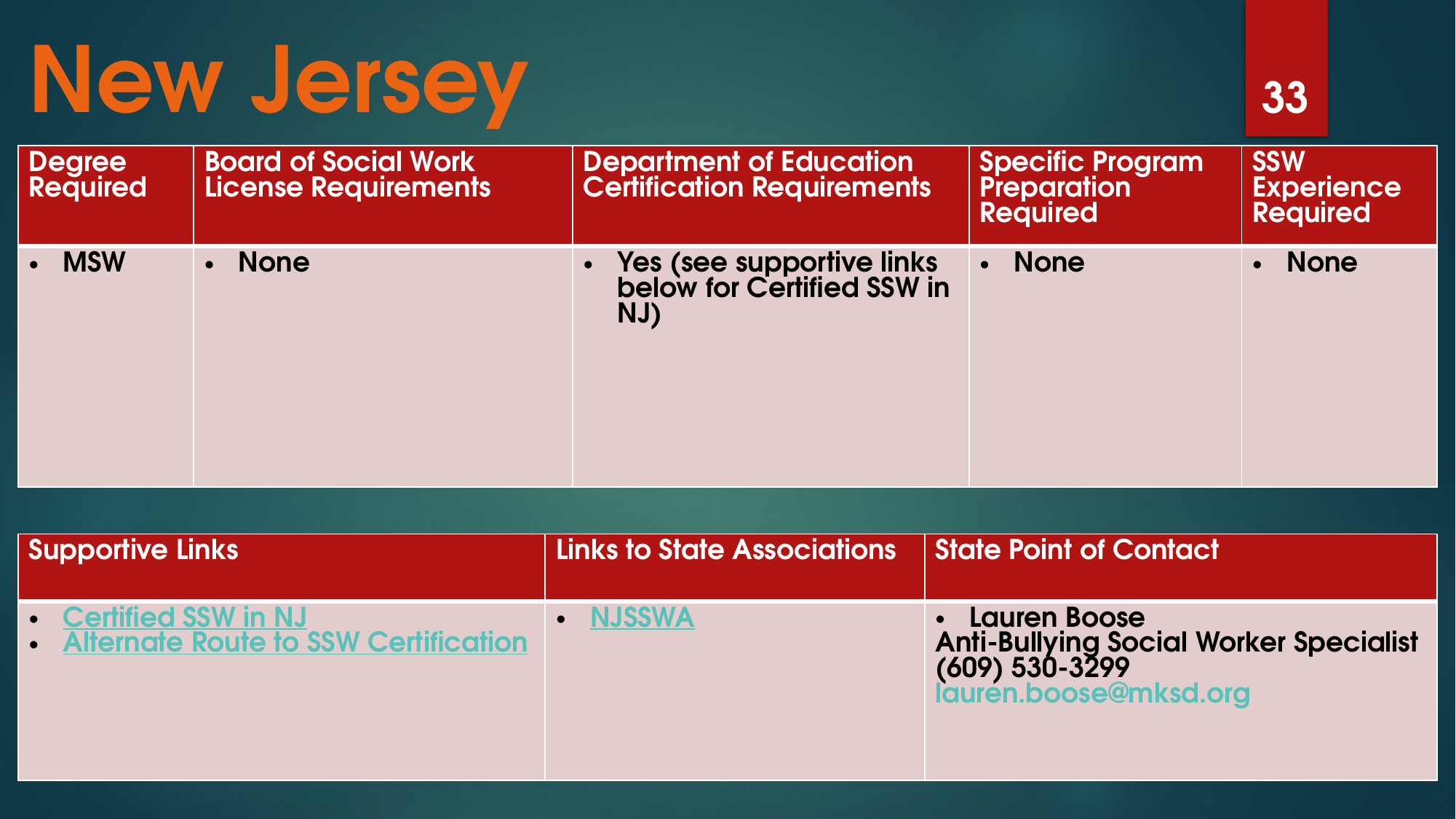

# New Jersey
33
| Degree Required | Board of Social Work License Requirements | Department of Education Certification Requirements | Specific Program Preparation Required | SSW Experience Required |
| --- | --- | --- | --- | --- |
| MSW | None | Yes (see supportive links below for Certified SSW in NJ) | None | None |
| Supportive Links | Links to State Associations | State Point of Contact |
| --- | --- | --- |
| Certified SSW in NJ Alternate Route to SSW Certification | NJSSWA | Lauren Boose Anti-Bullying Social Worker Specialist (609) 530-3299  lauren.boose@mksd.org |